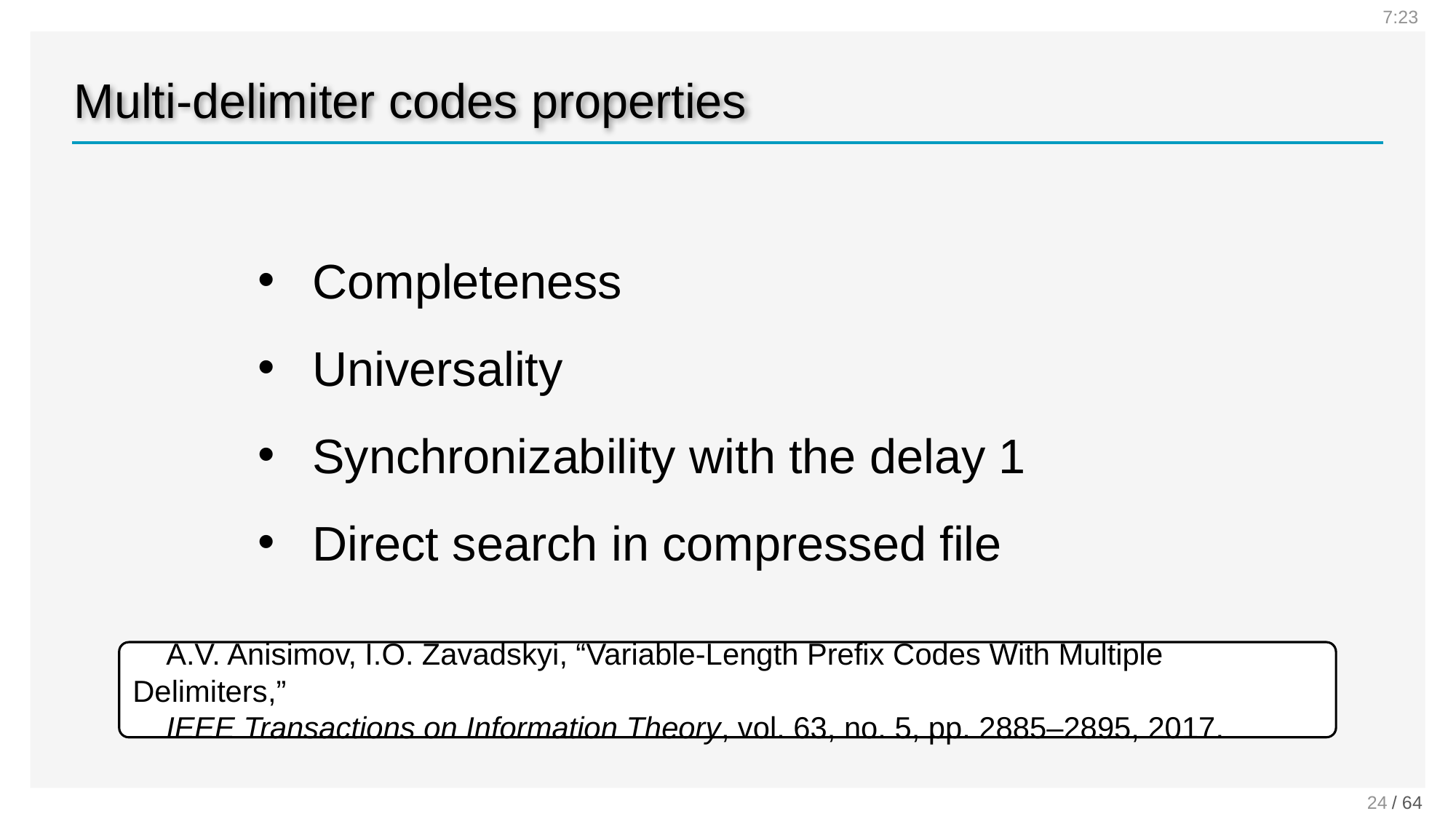

7:23
Multi-delimiter codes properties
Completeness
Universality
Synchronizability with the delay 1
Direct search in compressed file
    A.V. Anisimov, I.O. Zavadskyi, “Variable-Length Prefix Codes With Multiple Delimiters,”
    IEEE Transactions on Information Theory, vol. 63, no. 5, pp. 2885–2895, 2017.
24